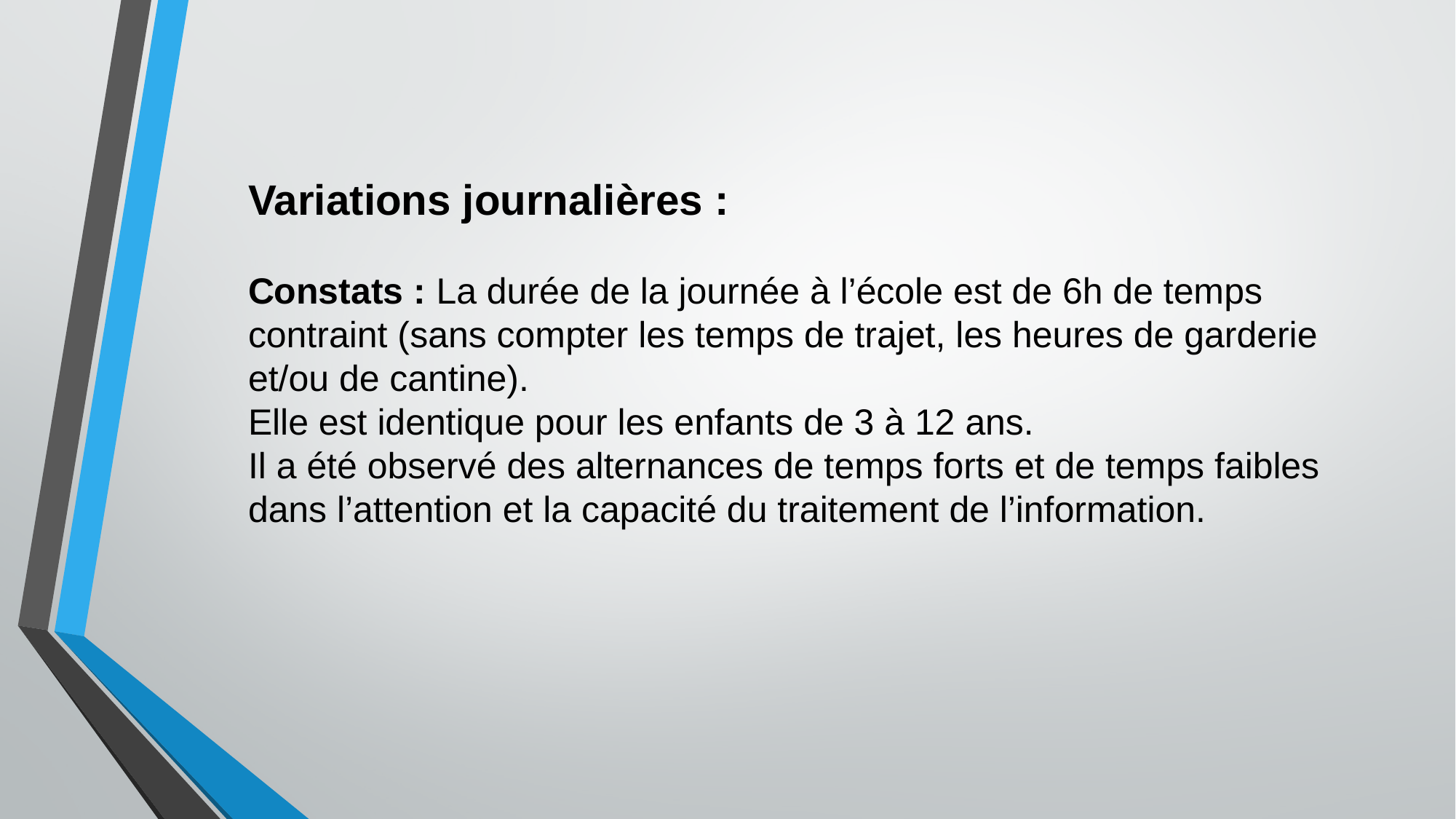

Variations journalières :

Constats : La durée de la journée à l’école est de 6h de temps contraint (sans compter les temps de trajet, les heures de garderie et/ou de cantine).
Elle est identique pour les enfants de 3 à 12 ans.
Il a été observé des alternances de temps forts et de temps faibles dans l’attention et la capacité du traitement de l’information.